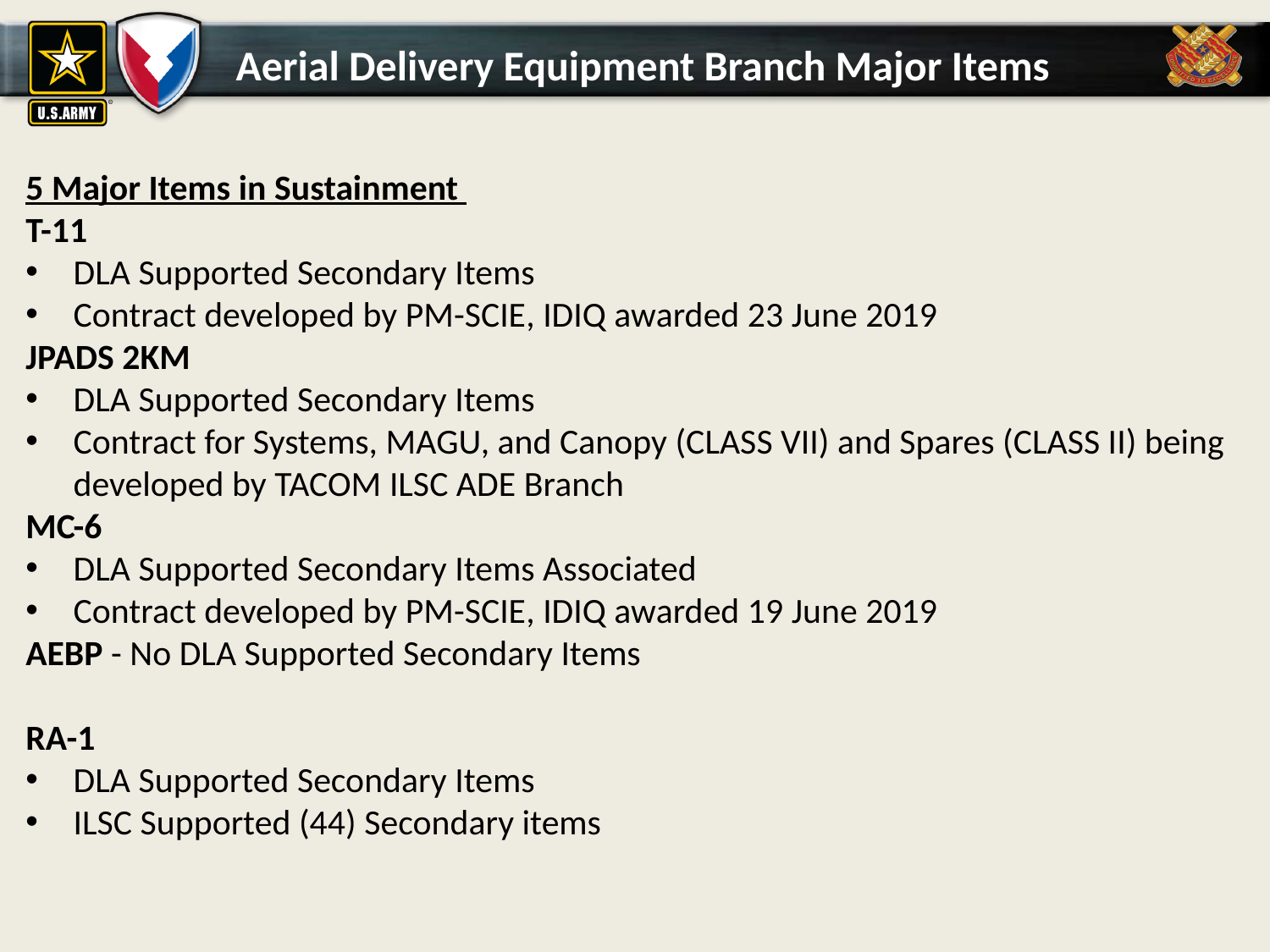

# Aerial Delivery Equipment Branch Major Items

5 Major Items in Sustainment
T-11
DLA Supported Secondary Items
Contract developed by PM-SCIE, IDIQ awarded 23 June 2019
JPADS 2KM
DLA Supported Secondary Items
Contract for Systems, MAGU, and Canopy (CLASS VII) and Spares (CLASS II) being developed by TACOM ILSC ADE Branch
MC-6
DLA Supported Secondary Items Associated
Contract developed by PM-SCIE, IDIQ awarded 19 June 2019
AEBP - No DLA Supported Secondary Items

RA-1
DLA Supported Secondary Items
ILSC Supported (44) Secondary items